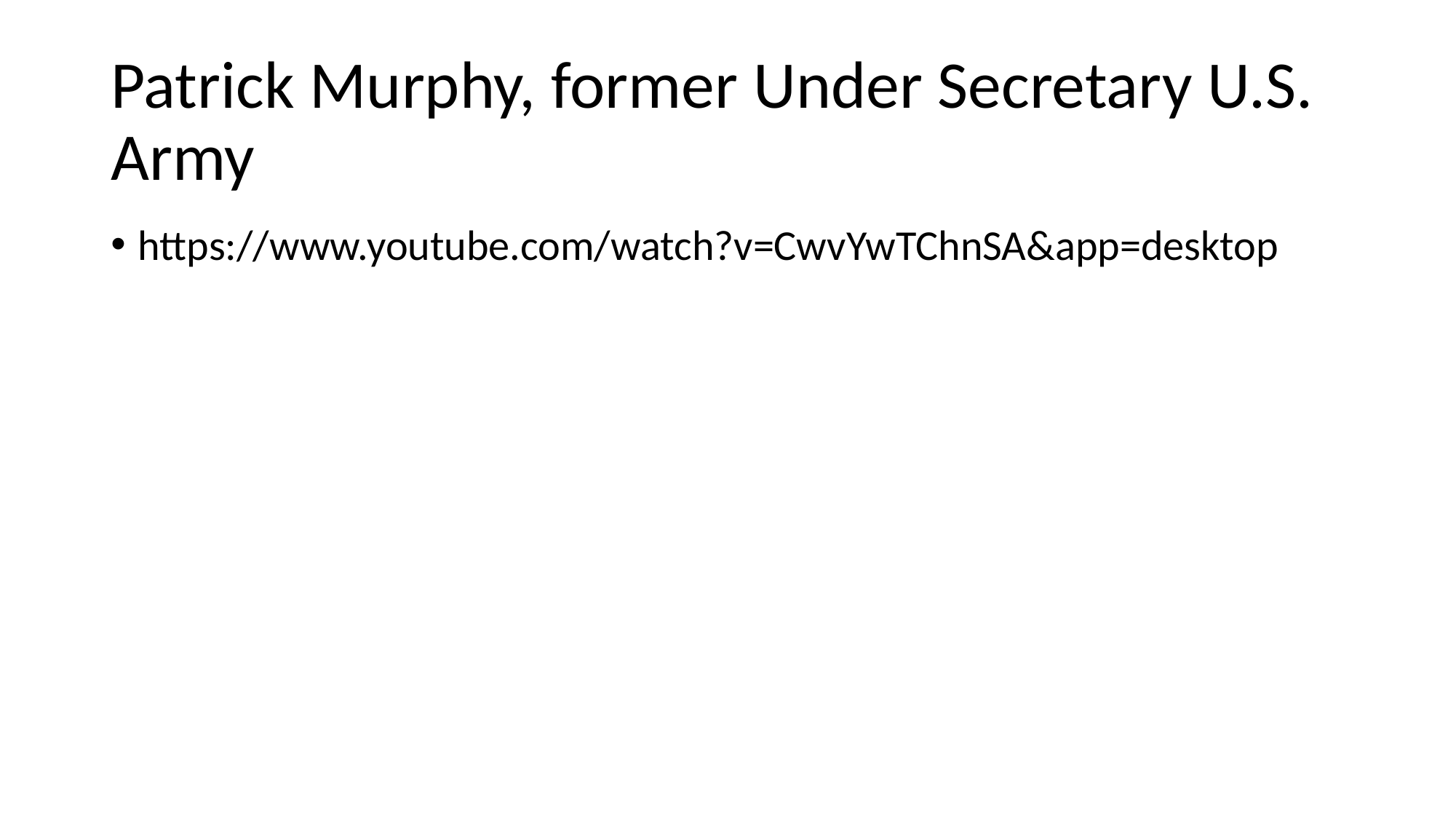

# Patrick Murphy, former Under Secretary U.S. Army
https://www.youtube.com/watch?v=CwvYwTChnSA&app=desktop